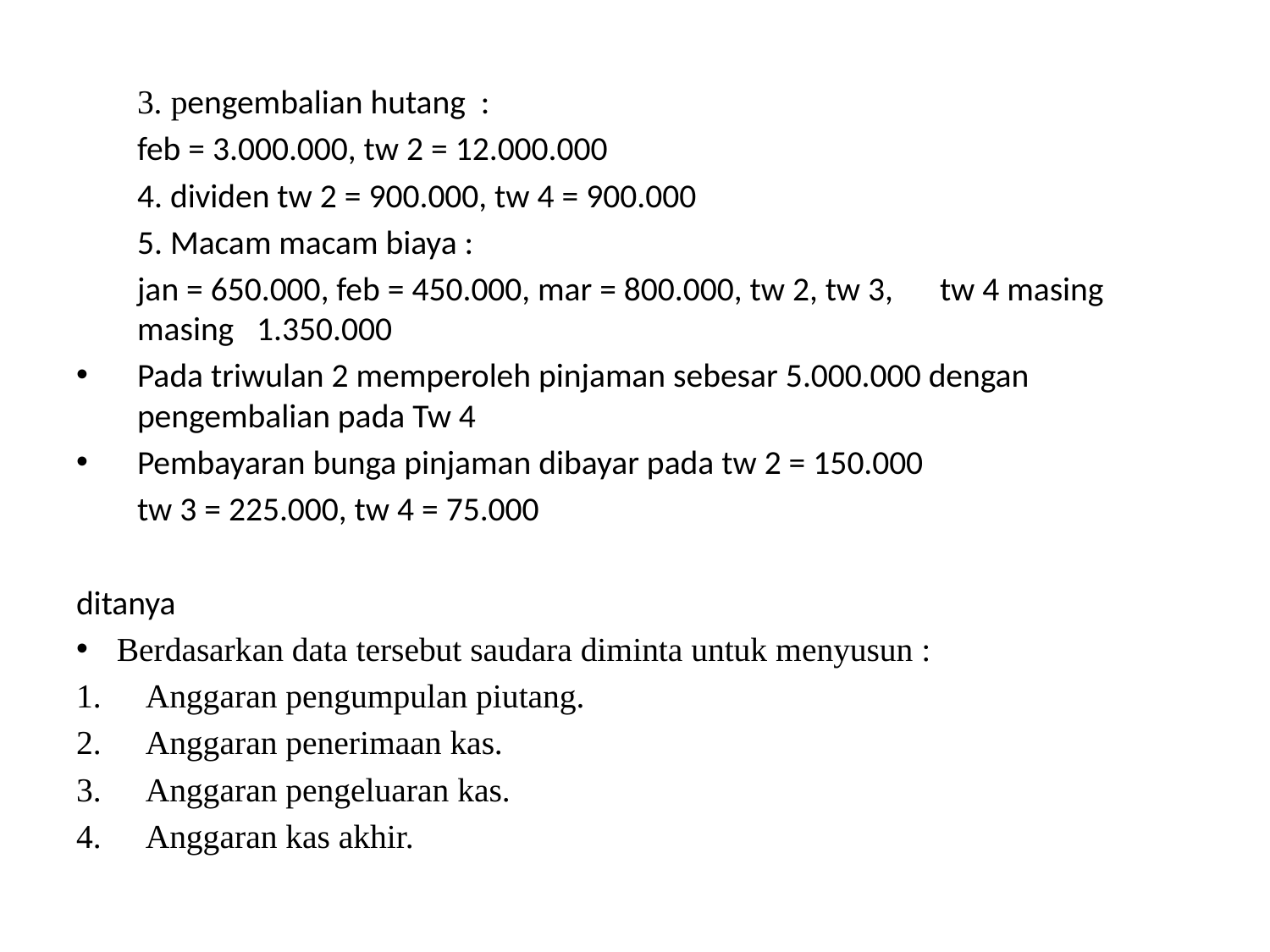

3. pengembalian hutang  :
		feb = 3.000.000, tw 2 = 12.000.000
	4. dividen tw 2 = 900.000, tw 4 = 900.000
	5. Macam macam biaya :
		jan = 650.000, feb = 450.000, mar = 800.000, tw 2, tw 3, 	tw 4 masing masing   1.350.000
Pada triwulan 2 memperoleh pinjaman sebesar 5.000.000 dengan pengembalian pada Tw 4
Pembayaran bunga pinjaman dibayar pada tw 2 = 150.000
	tw 3 = 225.000, tw 4 = 75.000

ditanya
Berdasarkan data tersebut saudara diminta untuk menyusun :
 Anggaran pengumpulan piutang.
 Anggaran penerimaan kas.
 Anggaran pengeluaran kas.
 Anggaran kas akhir.